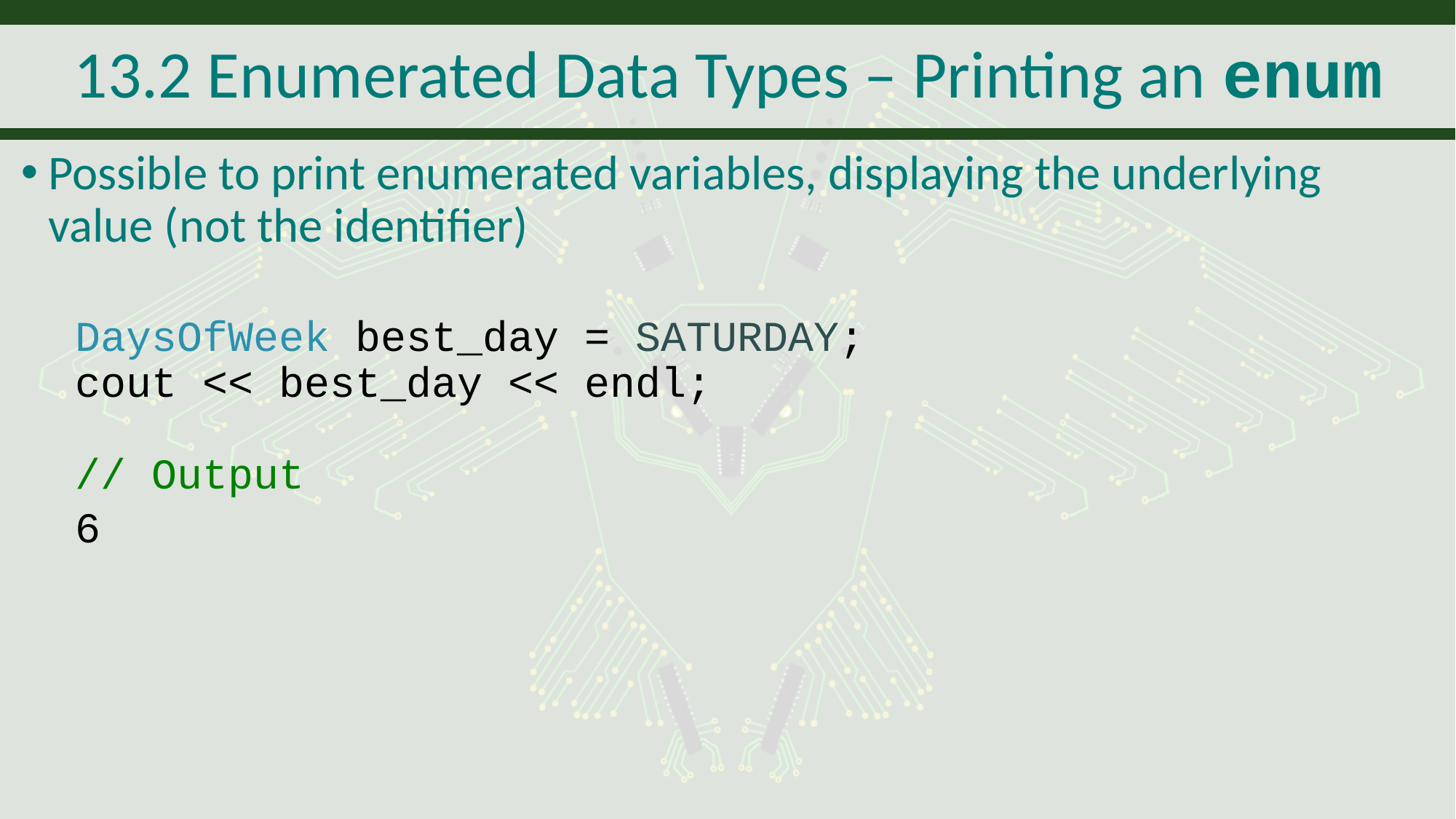

# 13.2 Enumerated Data Types – Printing an enum
Possible to print enumerated variables, displaying the underlying value (not the identifier)

DaysOfWeek best_day = SATURDAY;
cout << best_day << endl;

// Output
6